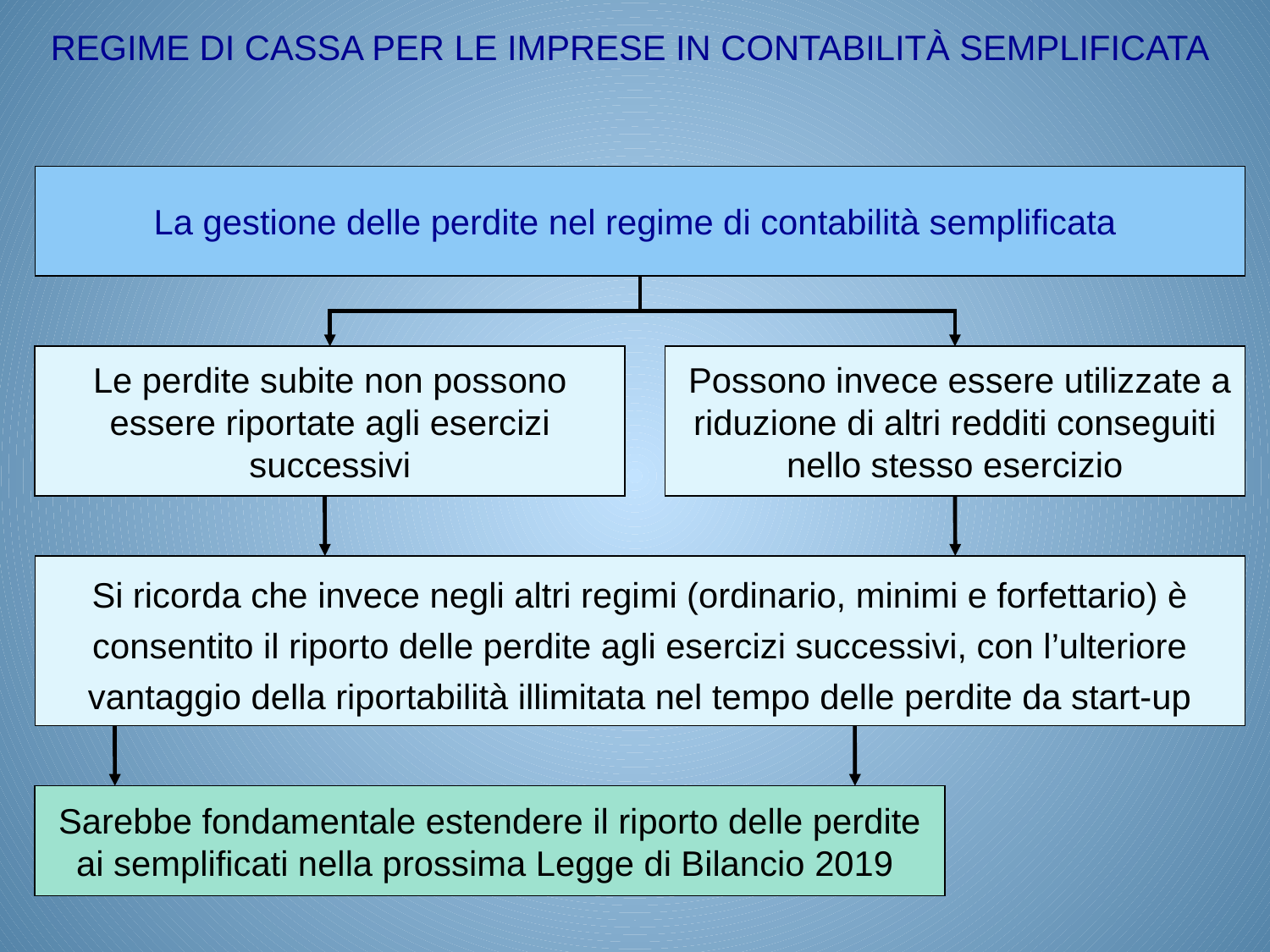

REGIME DI CASSA PER LE IMPRESE IN CONTABILITÀ SEMPLIFICATA
La gestione delle perdite nel regime di contabilità semplificata
Le perdite subite non possono essere riportate agli esercizi successivi
 Possono invece essere utilizzate a riduzione di altri redditi conseguiti nello stesso esercizio
Si ricorda che invece negli altri regimi (ordinario, minimi e forfettario) è consentito il riporto delle perdite agli esercizi successivi, con l’ulteriore vantaggio della riportabilità illimitata nel tempo delle perdite da start-up
Sarebbe fondamentale estendere il riporto delle perdite ai semplificati nella prossima Legge di Bilancio 2019